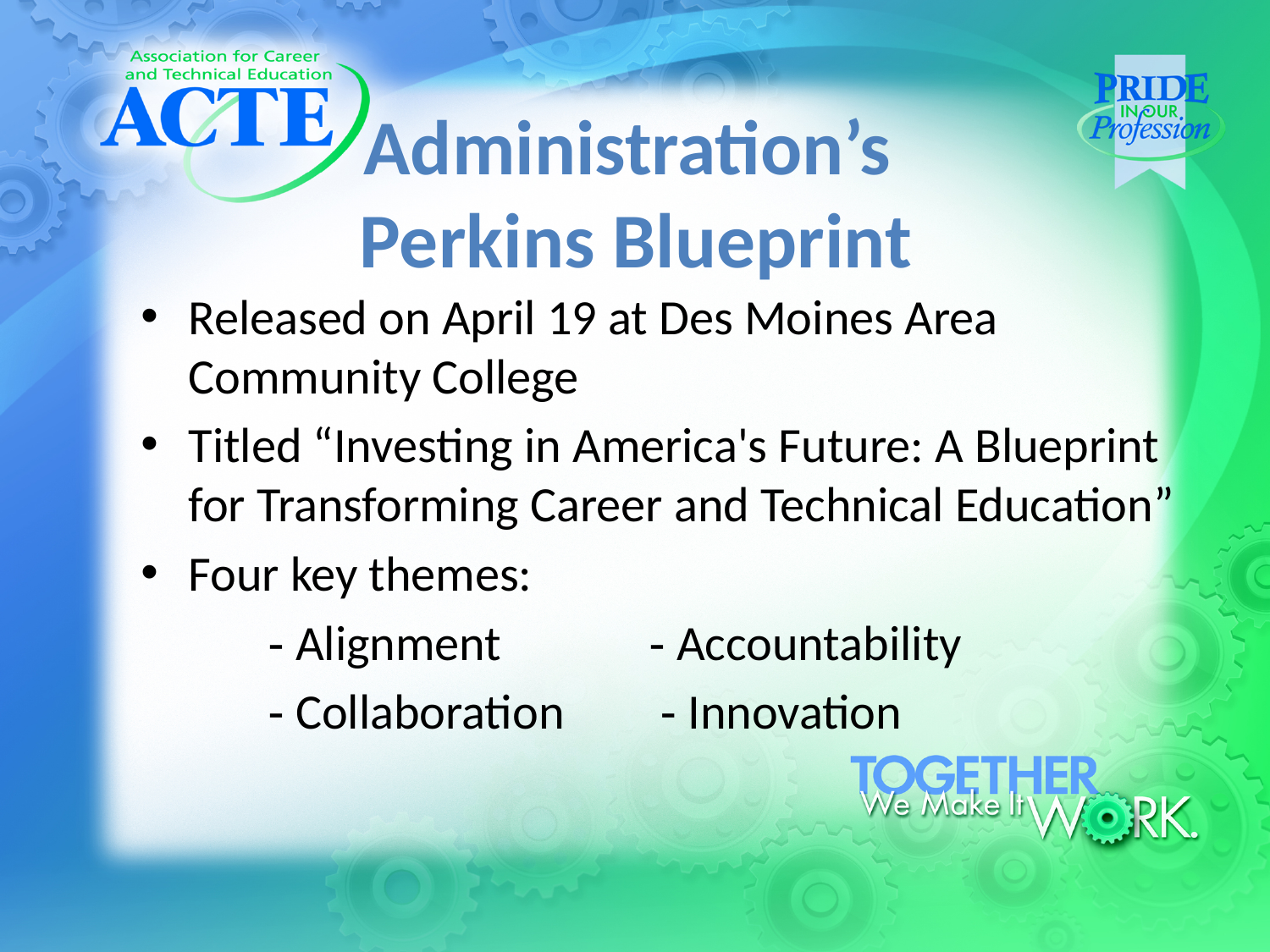

# Administration’s Perkins Blueprint
Released on April 19 at Des Moines Area Community College
Titled “Investing in America's Future: A Blueprint for Transforming Career and Technical Education”
Four key themes:
	‐ Alignment 		‐ Accountability
	‐ Collaboration	 ‐ Innovation